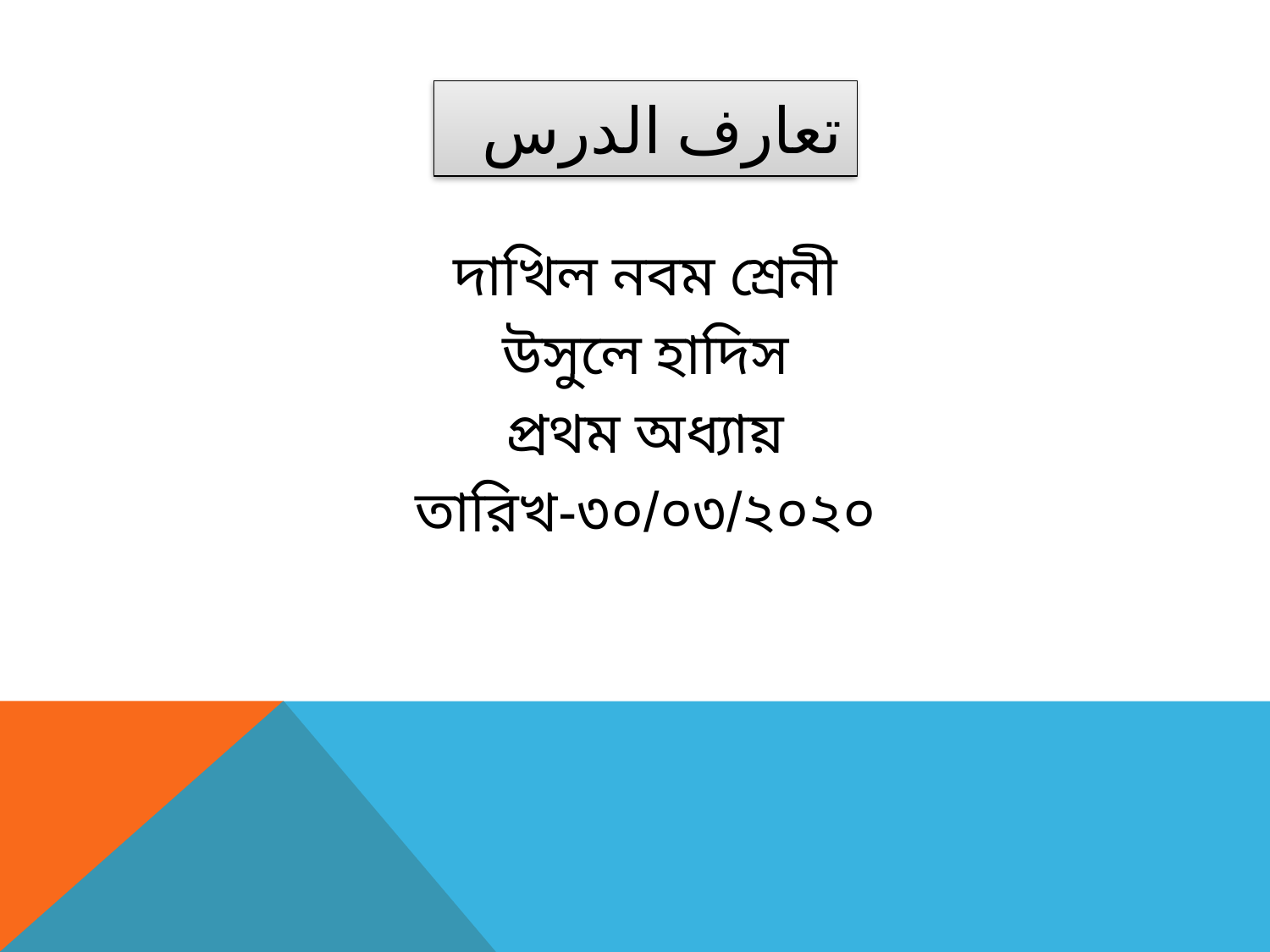

تعارف الدرس
দাখিল নবম শ্রেনী
উসুলে হাদিস
প্রথম অধ্যায়
তারিখ-৩০/০৩/২০২০